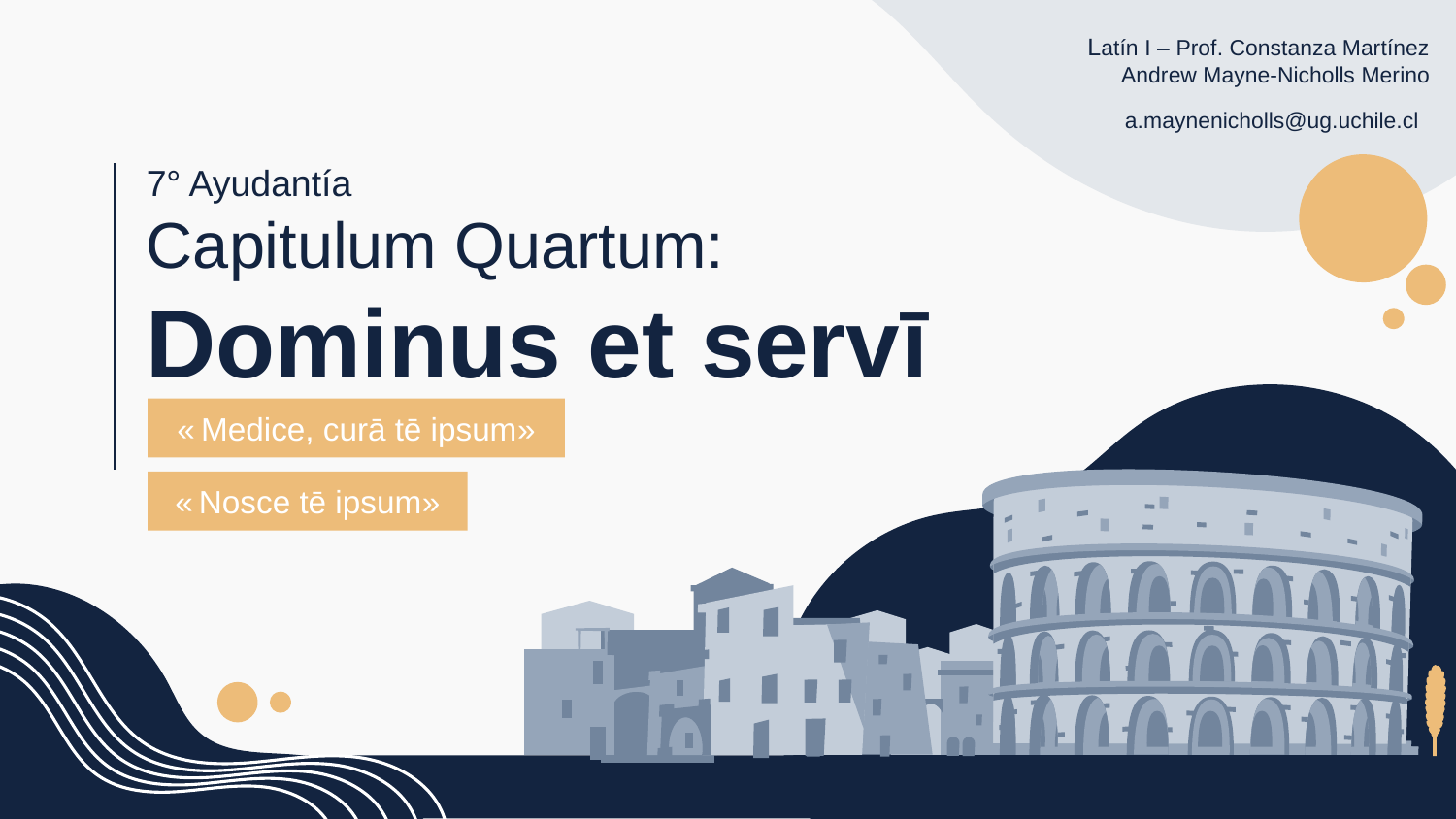

Latín I – Prof. Constanza Martínez
Andrew Mayne-Nicholls Merino
a.maynenicholls@ug.uchile.cl
# 7° Ayudantía Capitulum Quartum: Dominus et servī

«Medice, curā tē ipsum»

«Nosce tē ipsum»